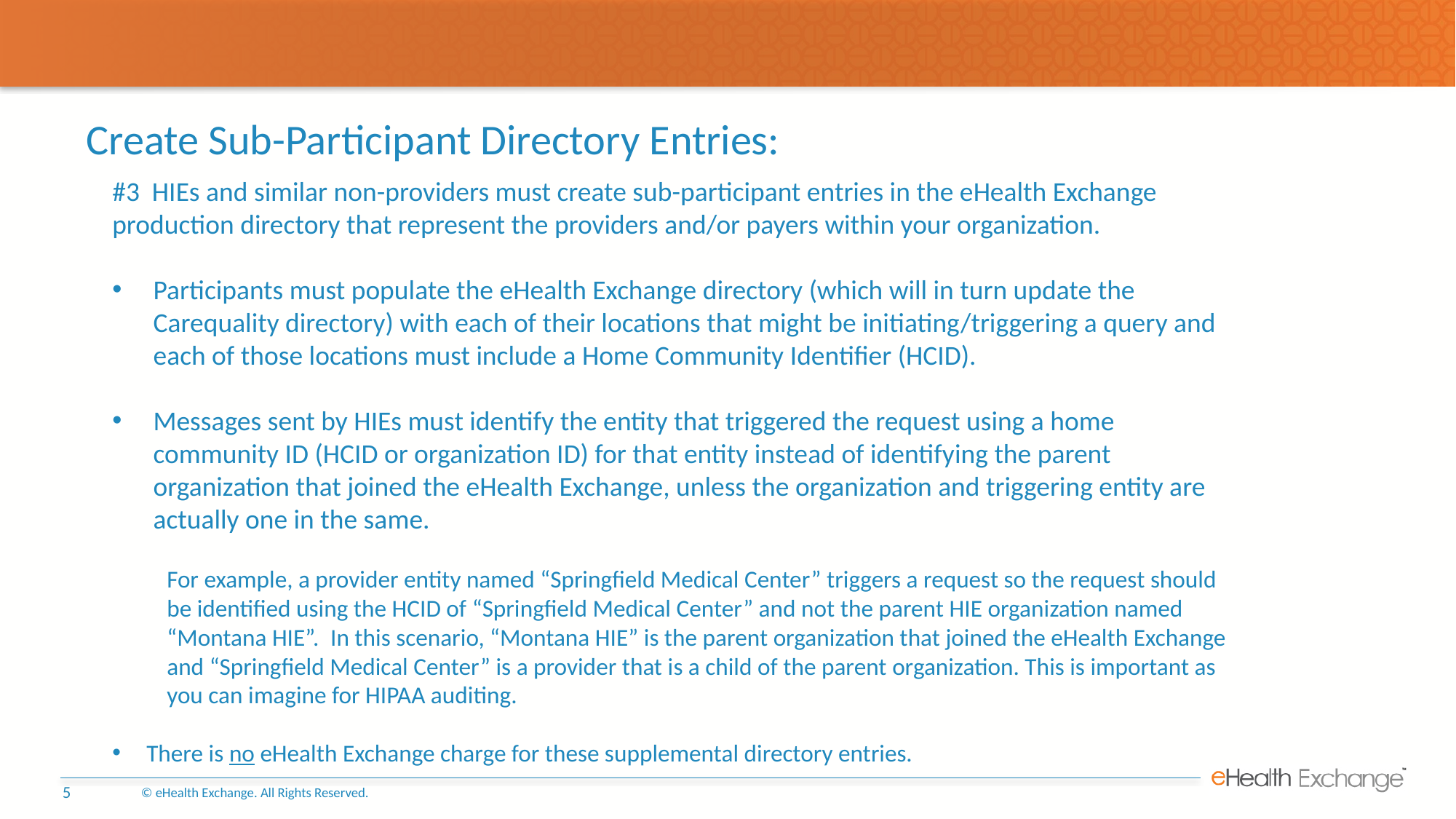

Create Sub-Participant Directory Entries:
#3  HIEs and similar non-providers must create sub-participant entries in the eHealth Exchange production directory that represent the providers and/or payers within your organization.

Participants must populate the eHealth Exchange directory (which will in turn update the Carequality directory) with each of their locations that might be initiating/triggering a query and each of those locations must include a Home Community Identifier (HCID).

Messages sent by HIEs must identify the entity that triggered the request using a home community ID (HCID or organization ID) for that entity instead of identifying the parent organization that joined the eHealth Exchange, unless the organization and triggering entity are actually one in the same.

For example, a provider entity named “Springfield Medical Center” triggers a request so the request should be identified using the HCID of “Springfield Medical Center” and not the parent HIE organization named “Montana HIE”.  In this scenario, “Montana HIE” is the parent organization that joined the eHealth Exchange and “Springfield Medical Center” is a provider that is a child of the parent organization. This is important as you can imagine for HIPAA auditing.

There is no eHealth Exchange charge for these supplemental directory entries.

© eHealth Exchange. All Rights Reserved.
5